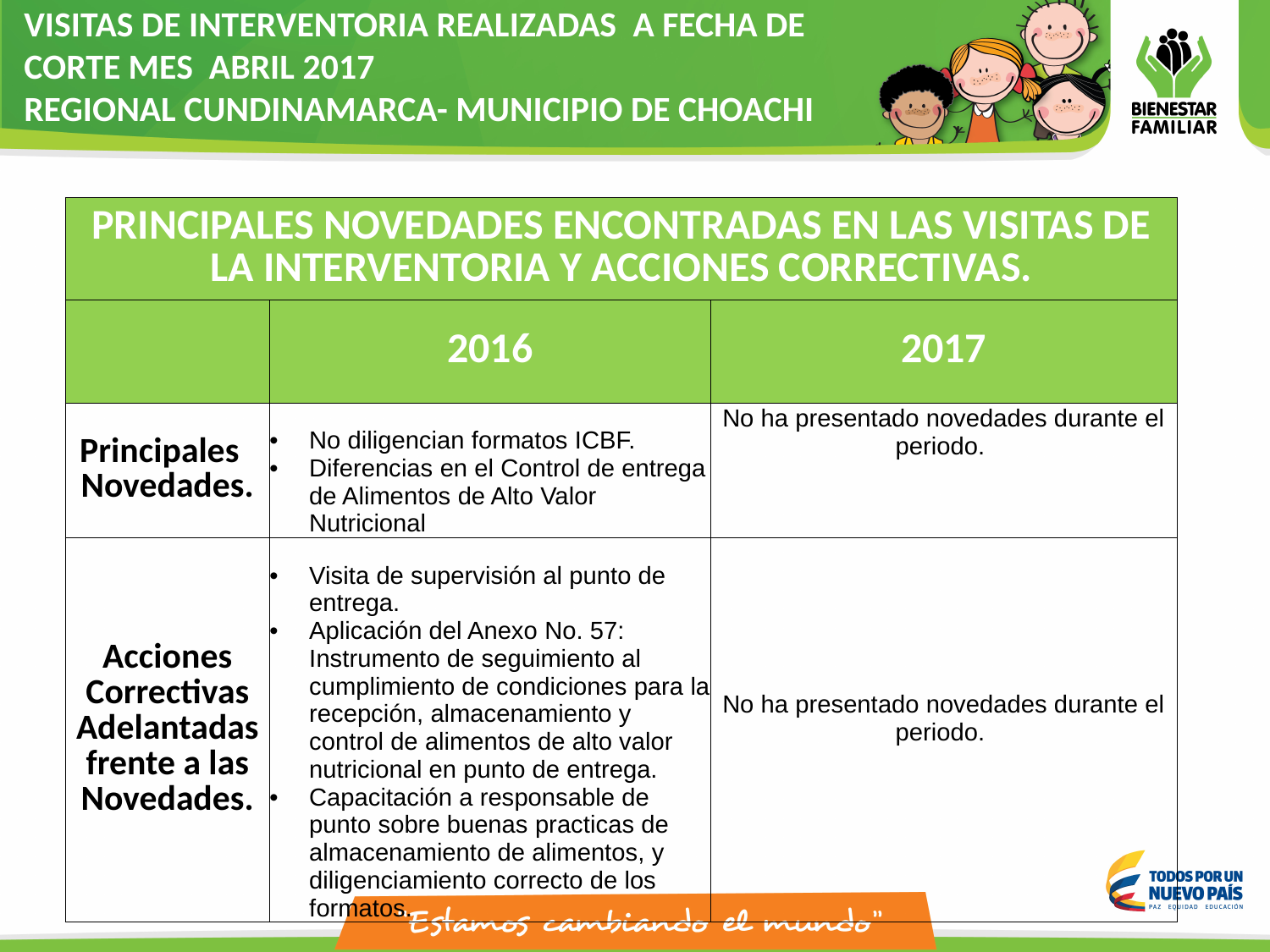

VISITAS DE INTERVENTORIA REALIZADAS  A FECHA DE
CORTE MES  ABRIL 2017
REGIONAL CUNDINAMARCA- MUNICIPIO DE CHOACHI
| PRINCIPALES NOVEDADES ENCONTRADAS EN LAS VISITAS DE LA INTERVENTORIA Y ACCIONES CORRECTIVAS. |  |  |
| --- | --- | --- |
|  | 2016 | 2017 |
| Principales Novedades. | No diligencian formatos ICBF. Diferencias en el Control de entrega de Alimentos de Alto Valor Nutricional | No ha presentado novedades durante el periodo. |
| Acciones Correctivas Adelantadas frente a las Novedades. | Visita de supervisión al punto de entrega. Aplicación del Anexo No. 57: Instrumento de seguimiento al cumplimiento de condiciones para la recepción, almacenamiento y control de alimentos de alto valor nutricional en punto de entrega. Capacitación a responsable de punto sobre buenas practicas de almacenamiento de alimentos, y diligenciamiento correcto de los formatos. | No ha presentado novedades durante el periodo. |